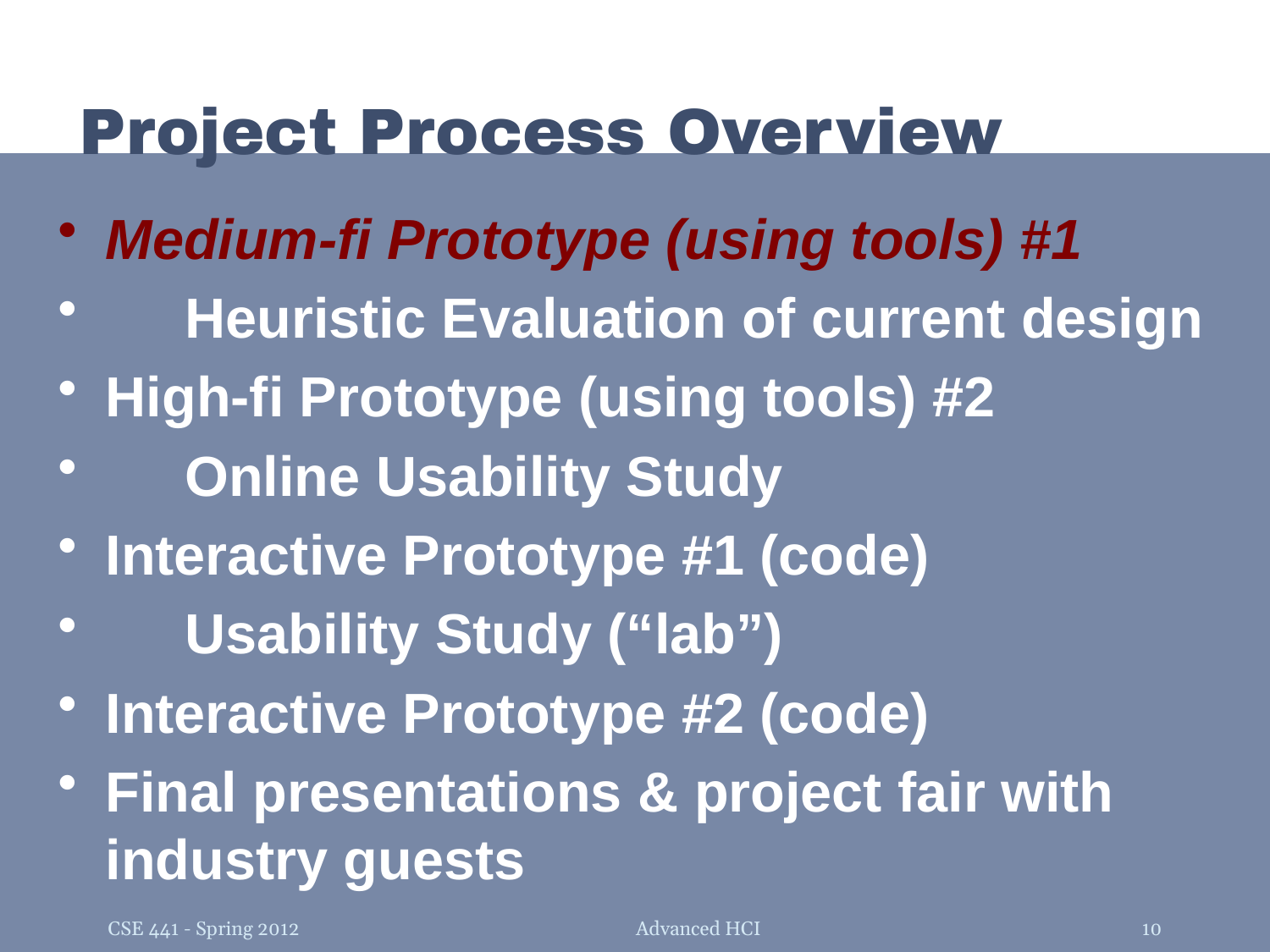

# Project Process Overview
Medium-fi Prototype (using tools) #1
Heuristic Evaluation of current design
High-fi Prototype (using tools) #2
Online Usability Study
Interactive Prototype #1 (code)
Usability Study (“lab”)
Interactive Prototype #2 (code)
Final presentations & project fair with industry guests
CSE 441 - Spring 2012
Advanced HCI
10